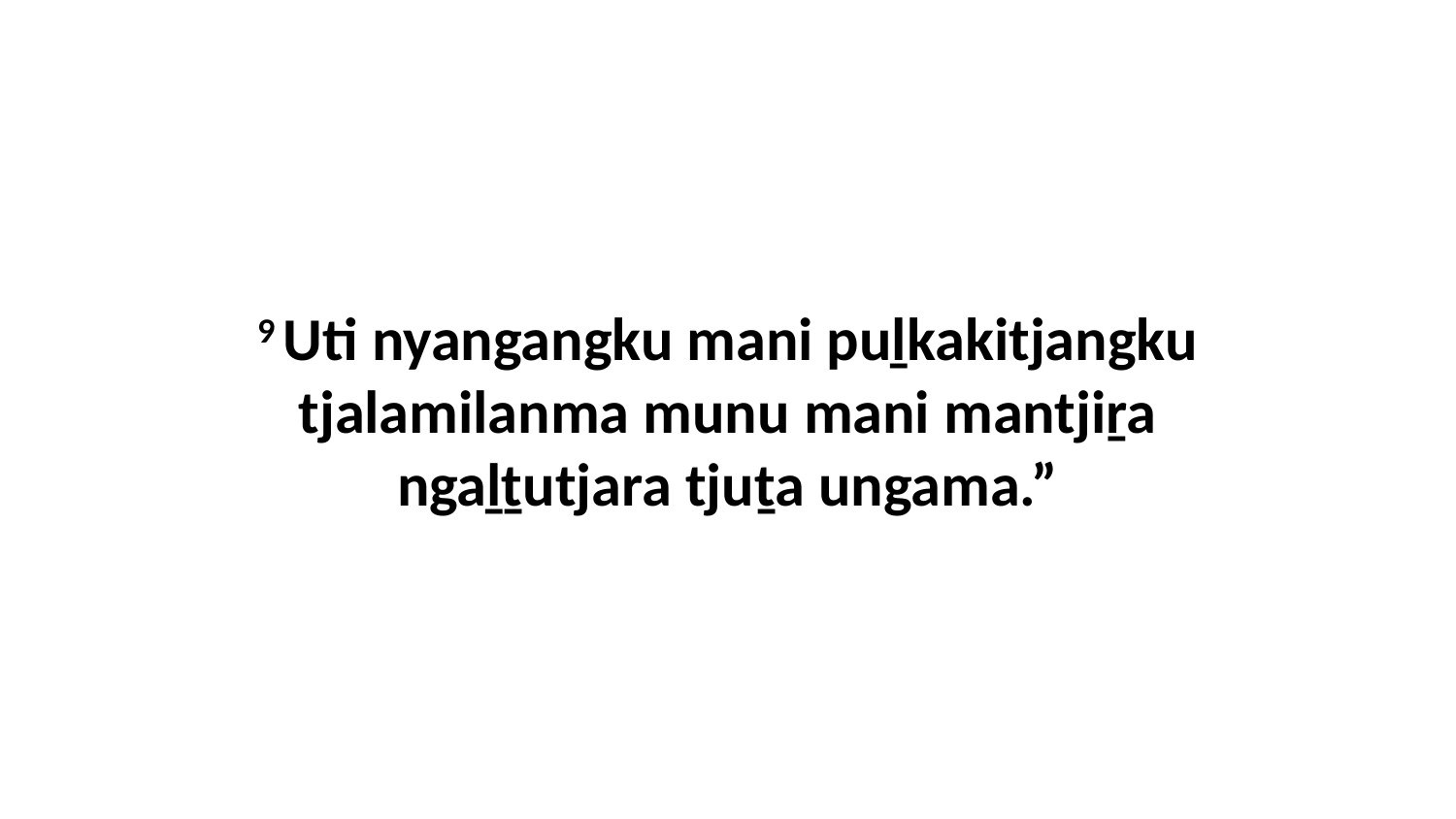

9 Uti nyangangku mani puḻkakitjangku tjalamilanma munu mani mantjiṟa ngaḻṯutjara tjuṯa ungama.”